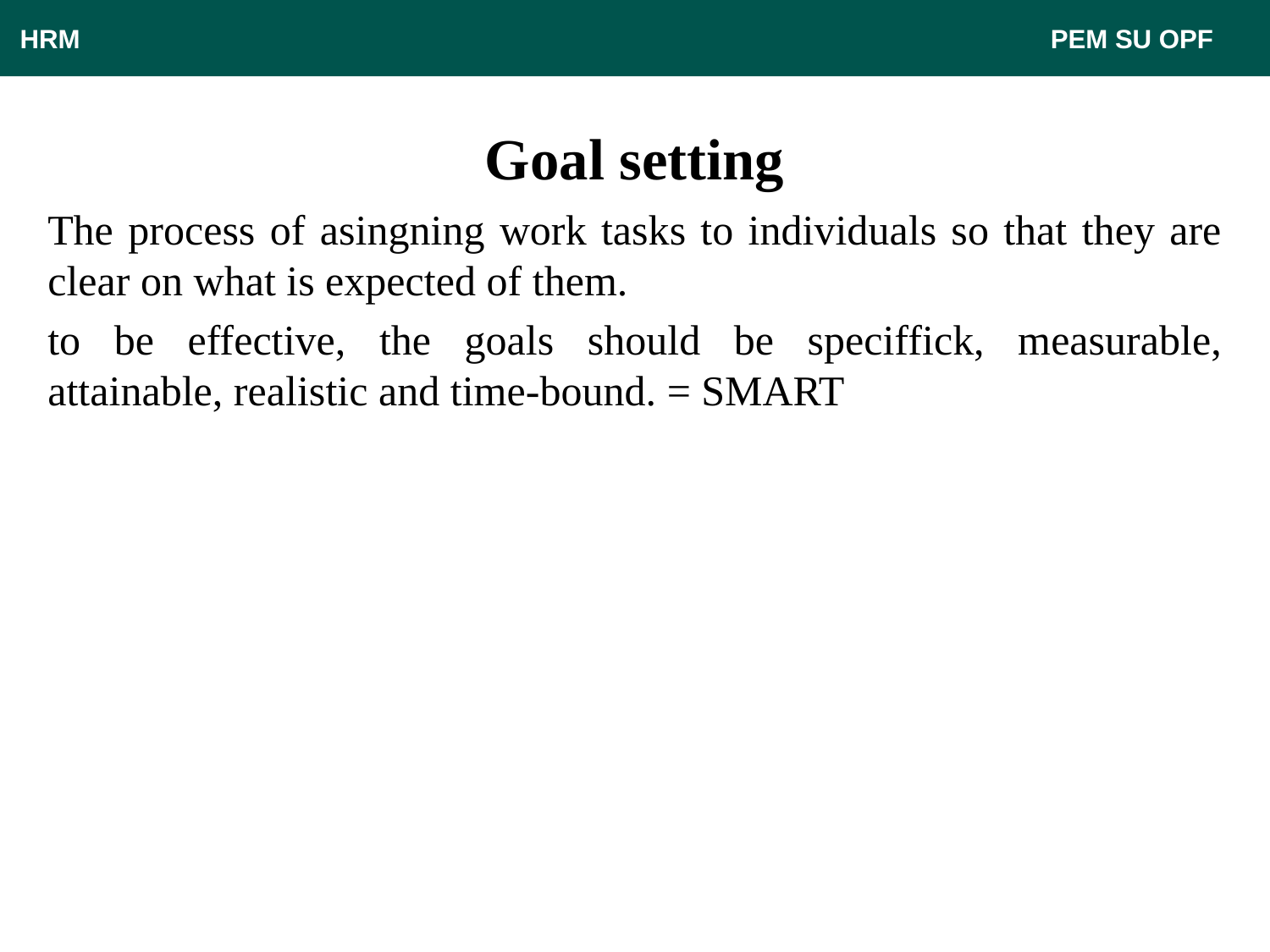

HRM								   PEM SU OPF
# Goal setting
The process of asingning work tasks to individuals so that they are clear on what is expected of them.
to be effective, the goals should be speciffick, measurable, attainable, realistic and time-bound. = SMART